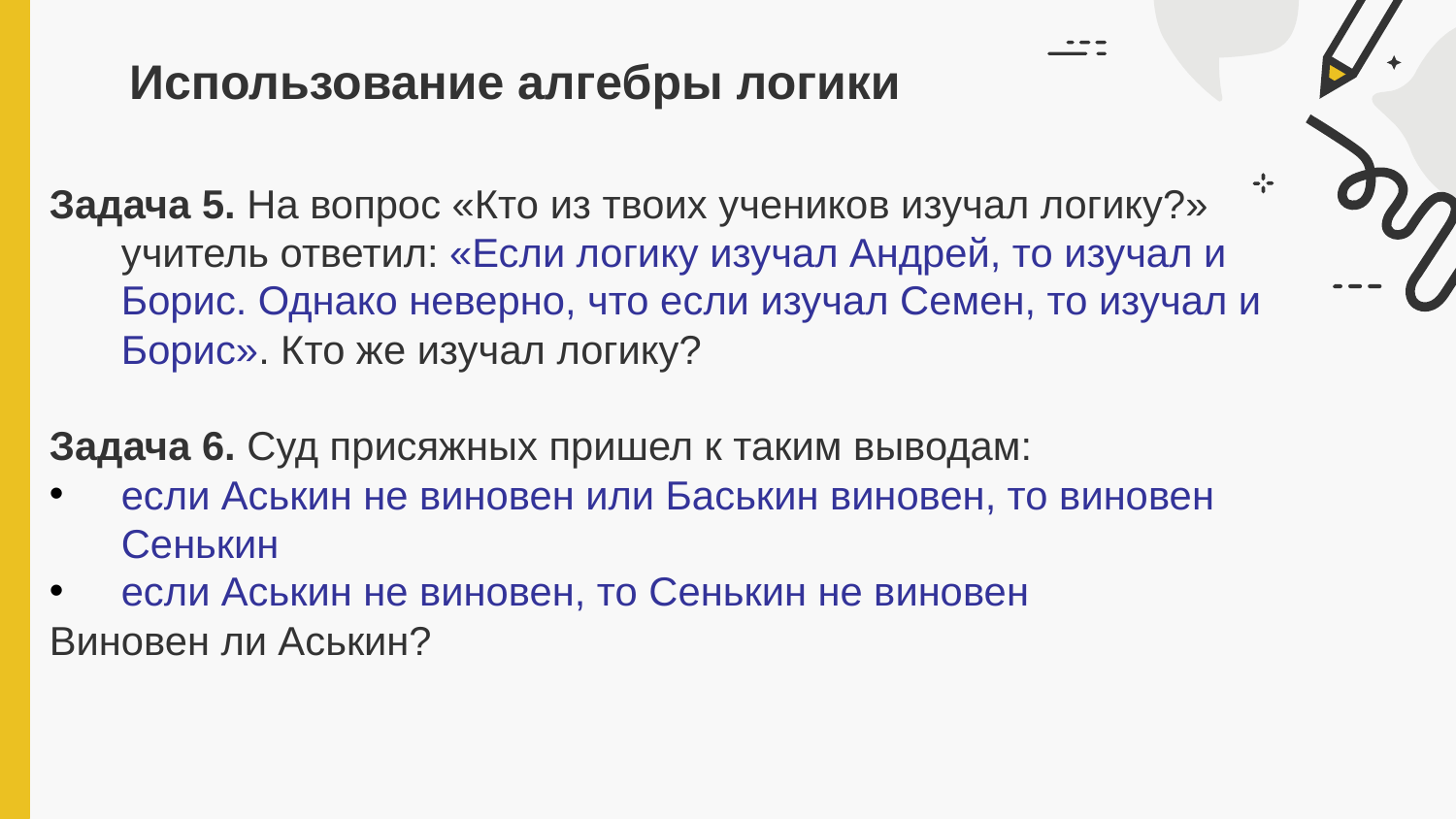

# Использование алгебры логики
Задача 5. На вопрос «Кто из твоих учеников изучал логику?» учитель ответил: «Если логику изучал Андрей, то изучал и Борис. Однако неверно, что если изучал Семен, то изучал и Борис». Кто же изучал логику?

Задача 6. Суд присяжных пришел к таким выводам:
если Аськин не виновен или Баськин виновен, то виновен Сенькин
если Аськин не виновен, то Сенькин не виновен
Виновен ли Аськин?